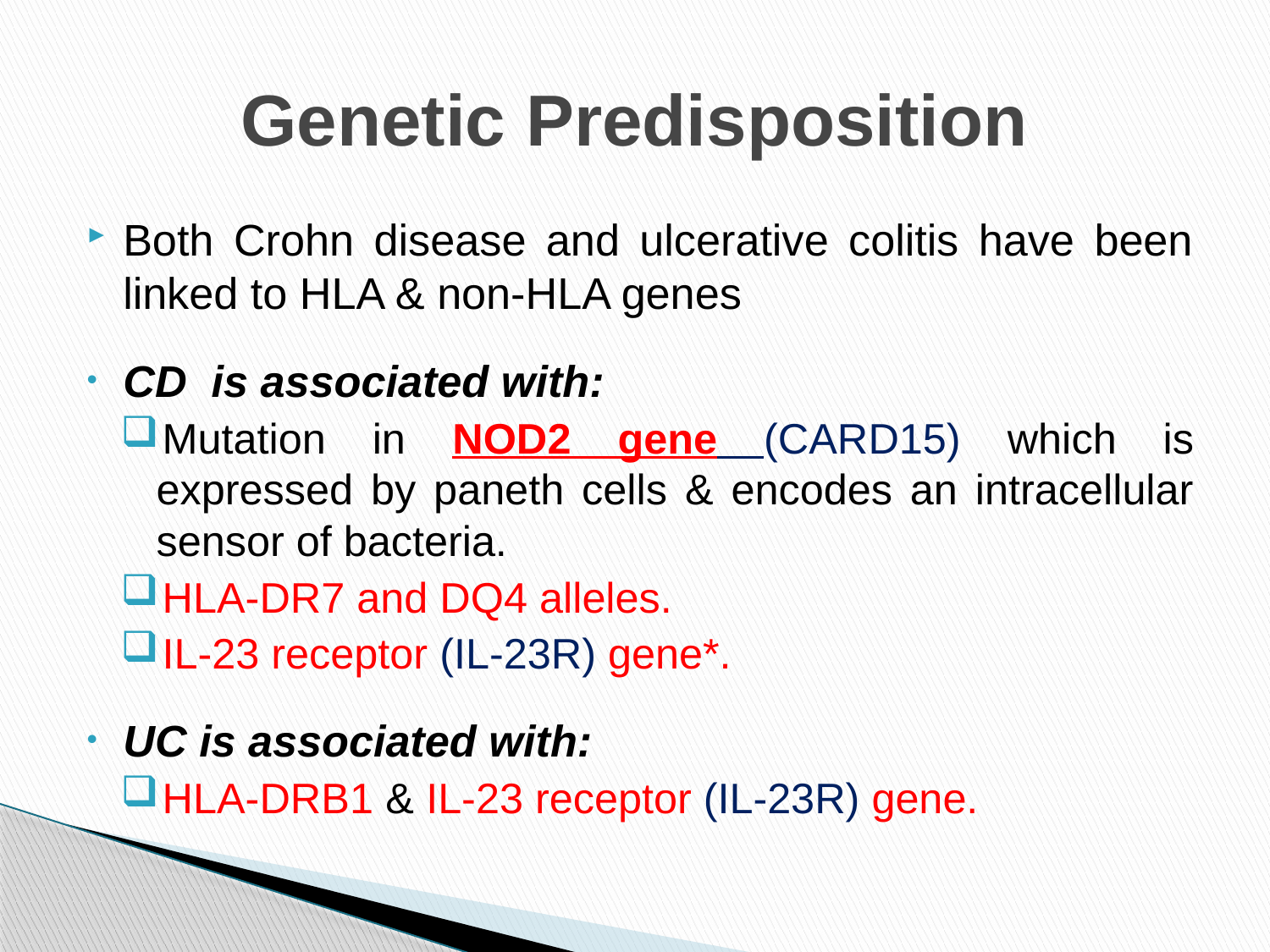

# Genetic Predisposition
Both Crohn disease and ulcerative colitis have been linked to HLA & non-HLA genes

CD  is associated with:
Mutation in NOD2 gene (CARD15) which is expressed by paneth cells & encodes an intracellular sensor of bacteria.
HLA-DR7 and DQ4 alleles.
IL-23 receptor (IL-23R) gene*.

UC is associated with:
HLA-DRB1 & IL-23 receptor (IL-23R) gene.